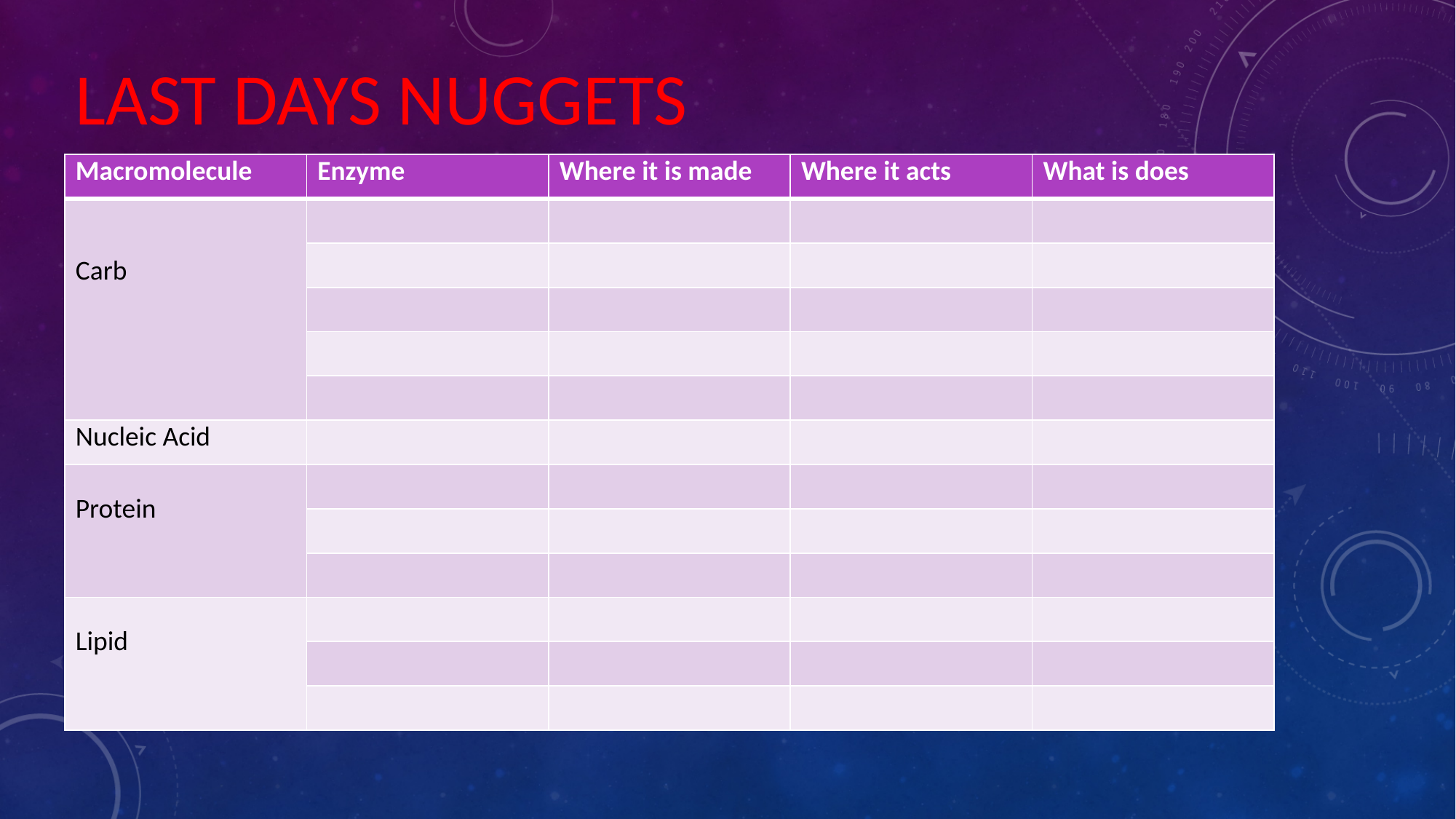

# Last Days Nuggets
| Macromolecule | Enzyme | Where it is made | Where it acts | What is does |
| --- | --- | --- | --- | --- |
| Carb |  |  |  |  |
|  |  |  |  |  |
|  |  |  |  |  |
|  |  |  |  |  |
|  |  |  |  |  |
| Nucleic Acid |  |  |  |  |
| Protein |  |  |  |  |
|  |  |  |  |  |
|  |  |  |  |  |
| Lipid |  |  |  |  |
|  |  |  |  |  |
|  |  |  |  |  |